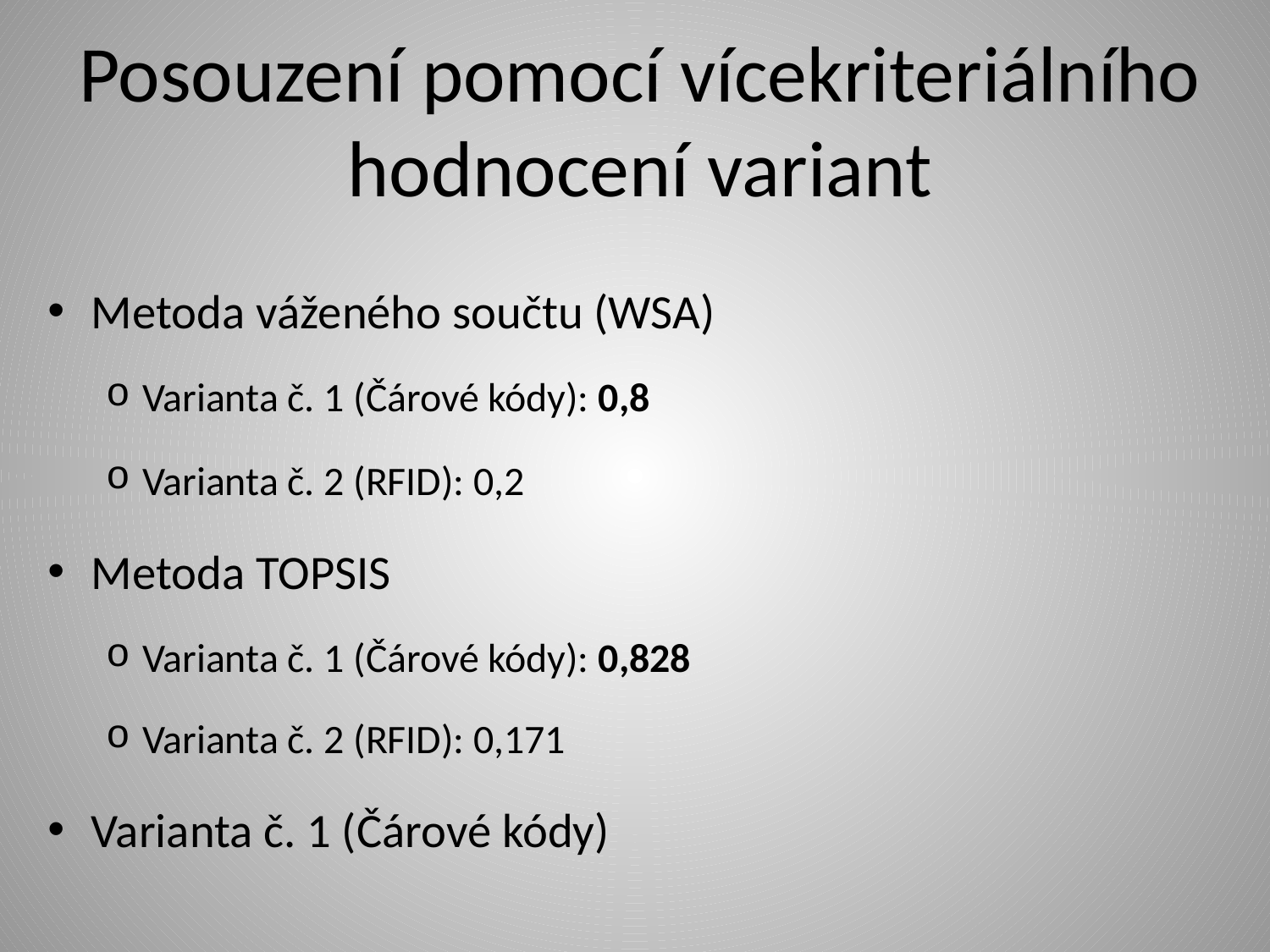

# Posouzení pomocí vícekriteriálního hodnocení variant
Metoda váženého součtu (WSA)
Varianta č. 1 (Čárové kódy): 0,8
Varianta č. 2 (RFID): 0,2
Metoda TOPSIS
Varianta č. 1 (Čárové kódy): 0,828
Varianta č. 2 (RFID): 0,171
Varianta č. 1 (Čárové kódy)